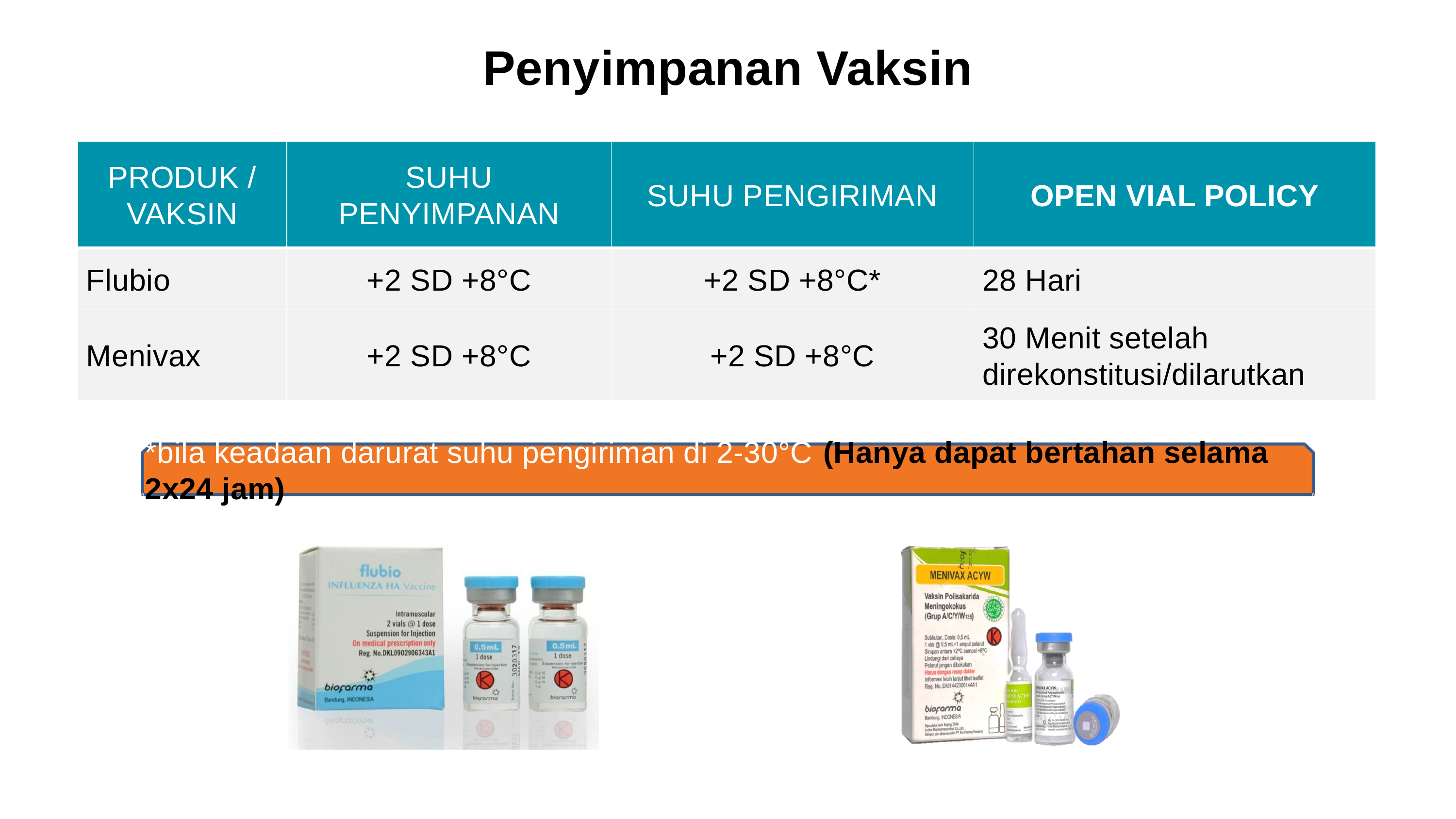

Penyimpanan Vaksin
| PRODUK / VAKSIN | SUHU PENYIMPANAN | SUHU PENGIRIMAN | OPEN VIAL POLICY |
| --- | --- | --- | --- |
| Flubio | +2 SD +8°C | +2 SD +8°C\* | 28 Hari |
| Menivax | +2 SD +8°C | +2 SD +8°C | 30 Menit setelah direkonstitusi/dilarutkan |

*bila keadaan darurat suhu pengiriman di 2-30°C (Hanya dapat bertahan selama 2x24 jam)